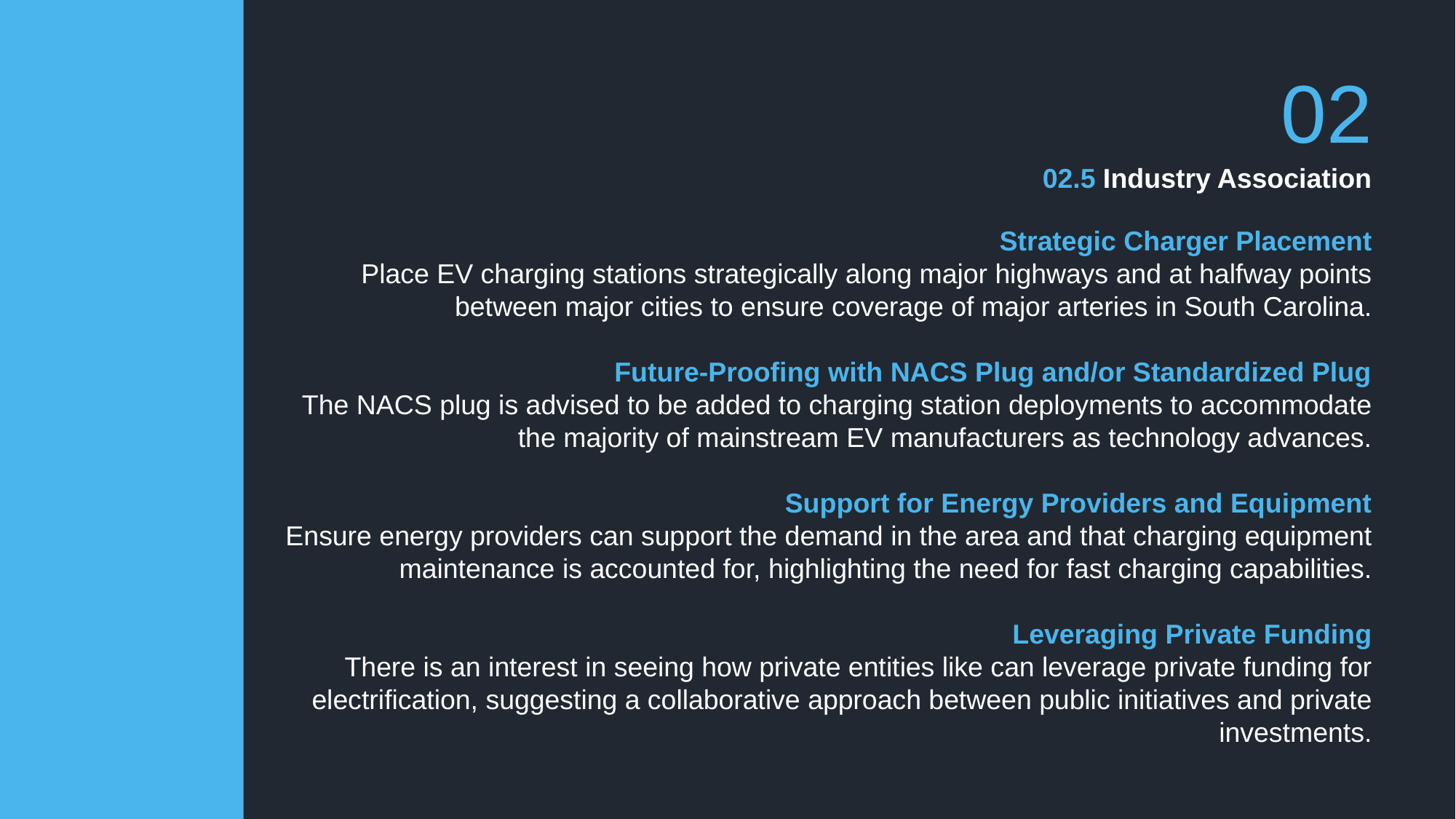

02
02.5 Industry Association
Strategic Charger Placement
Place EV charging stations strategically along major highways and at halfway points between major cities to ensure coverage of major arteries in South Carolina.
Future-Proofing with NACS Plug and/or Standardized Plug
The NACS plug is advised to be added to charging station deployments to accommodate the majority of mainstream EV manufacturers as technology advances.
Support for Energy Providers and Equipment
Ensure energy providers can support the demand in the area and that charging equipment maintenance is accounted for, highlighting the need for fast charging capabilities.
Leveraging Private Funding
There is an interest in seeing how private entities like can leverage private funding for electrification, suggesting a collaborative approach between public initiatives and private investments.